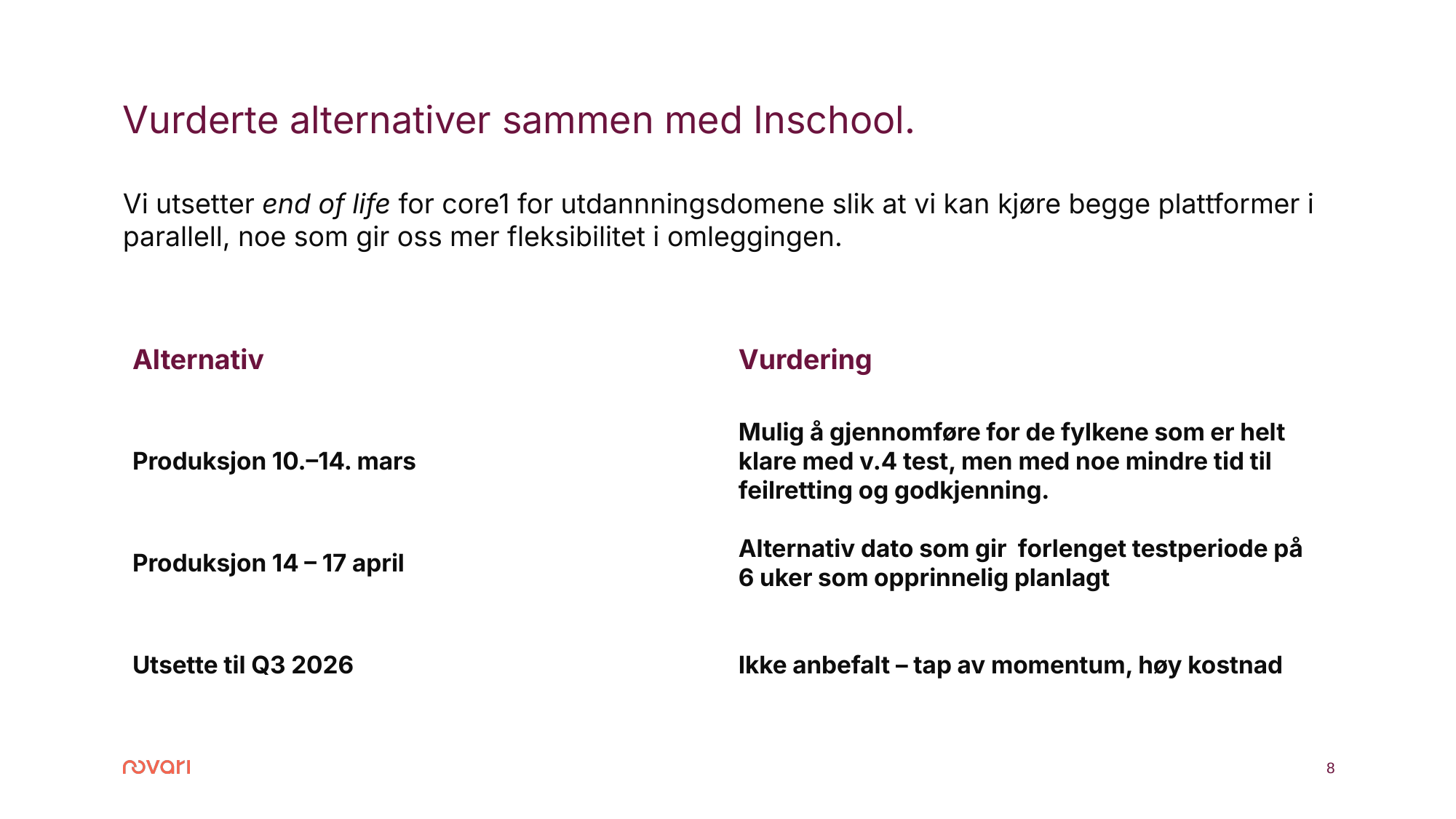

# Vurderte alternativer sammen med Inschool. Vi utsetter end of life for core1 for utdannningsdomene slik at vi kan kjøre begge plattformer i parallell, noe som gir oss mer fleksibilitet i omleggingen.
| Alternativ | Vurdering |
| --- | --- |
| Produksjon 10.–14. mars | Mulig å gjennomføre for de fylkene som er helt klare med v.4 test, men med noe mindre tid til feilretting og godkjenning. |
| Produksjon 14 – 17 april | Alternativ dato som gir forlenget testperiode på 6 uker som opprinnelig planlagt |
| Utsette til Q3 2026 | Ikke anbefalt – tap av momentum, høy kostnad |
8